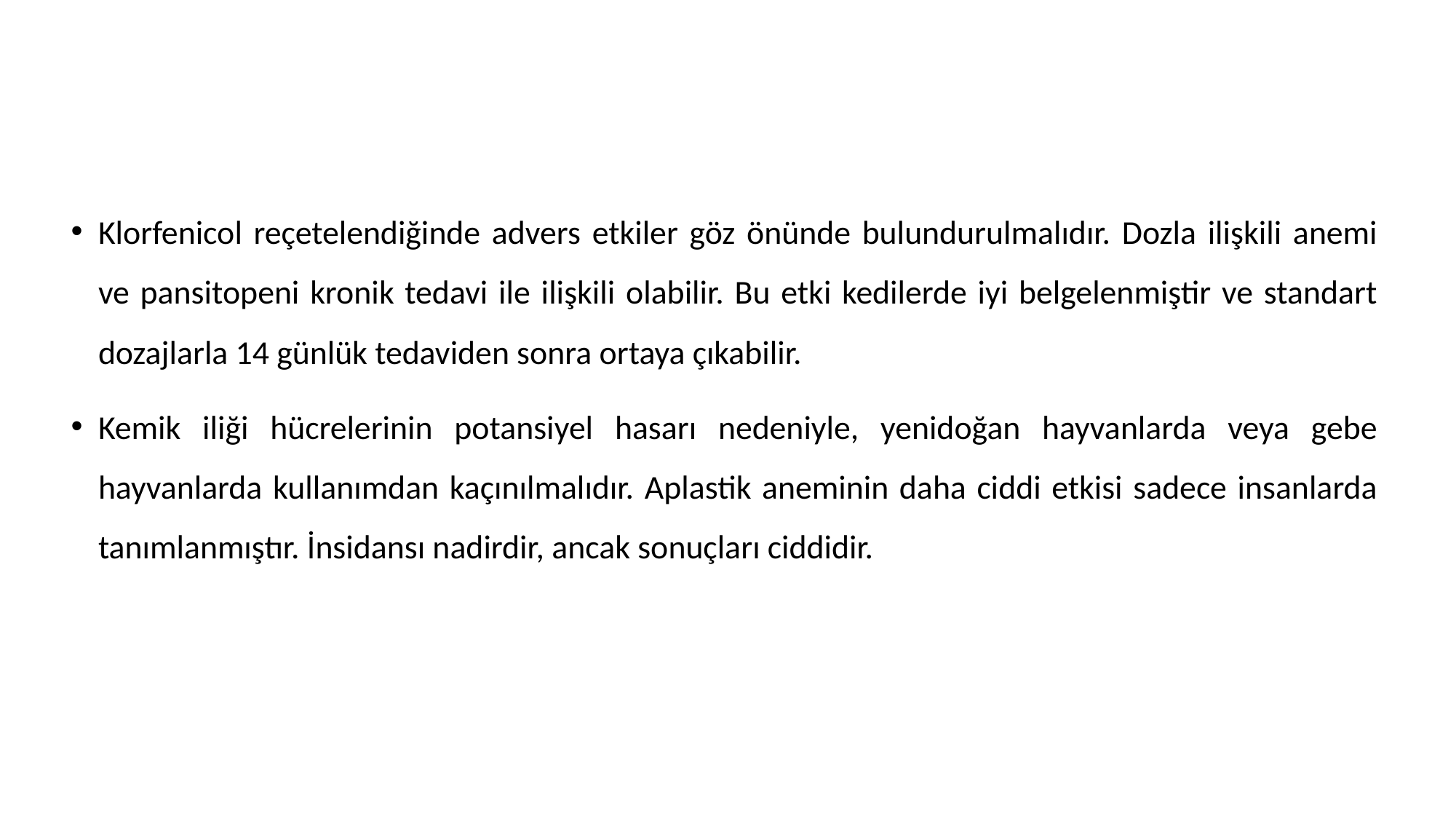

Klorfenicol reçetelendiğinde advers etkiler göz önünde bulundurulmalıdır. Dozla ilişkili anemi ve pansitopeni kronik tedavi ile ilişkili olabilir. Bu etki kedilerde iyi belgelenmiştir ve standart dozajlarla 14 günlük tedaviden sonra ortaya çıkabilir.
Kemik iliği hücrelerinin potansiyel hasarı nedeniyle, yenidoğan hayvanlarda veya gebe hayvanlarda kullanımdan kaçınılmalıdır. Aplastik aneminin daha ciddi etkisi sadece insanlarda tanımlanmıştır. İnsidansı nadirdir, ancak sonuçları ciddidir.